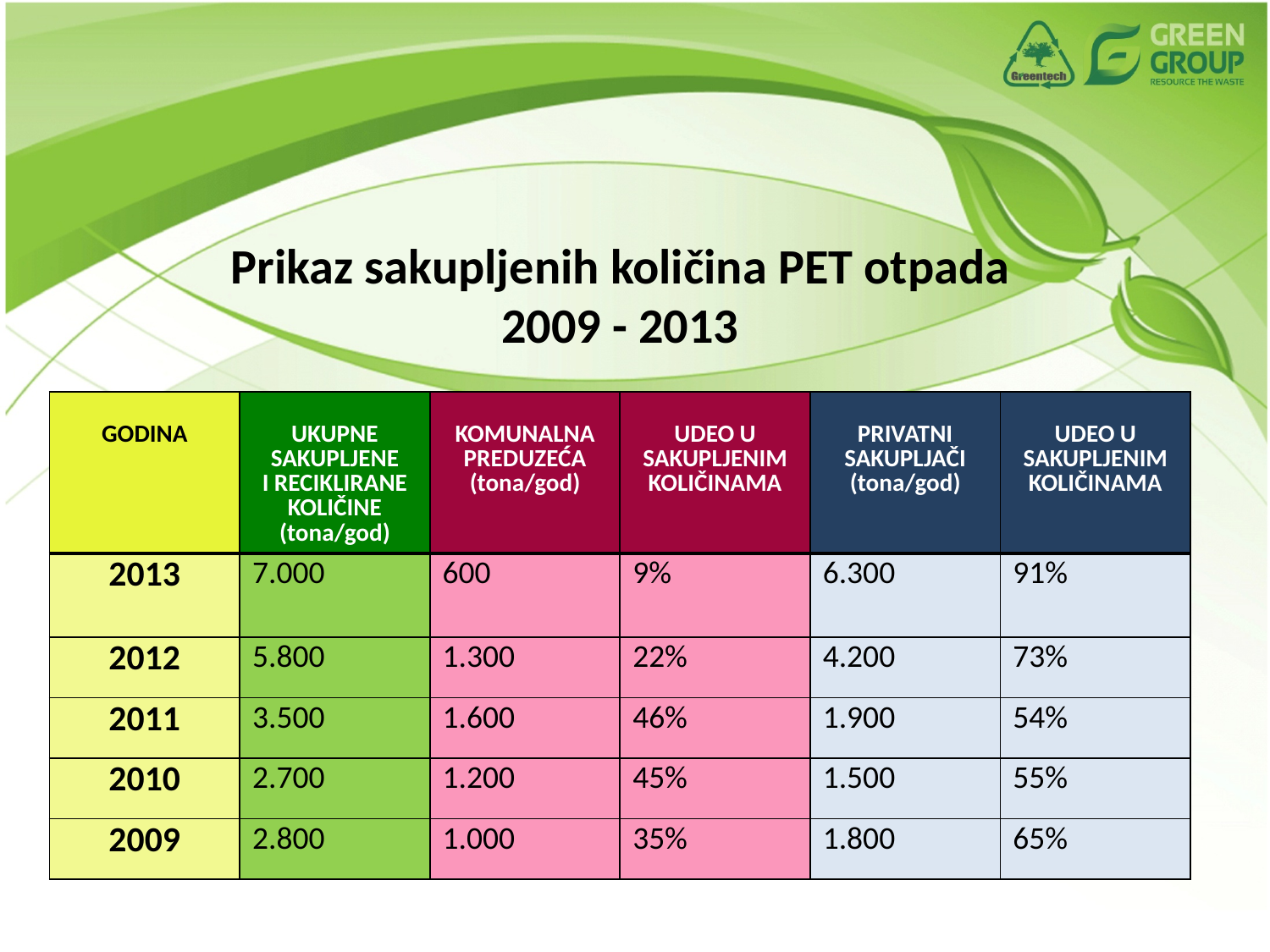

Prikaz sakupljenih količina PET otpada
2009 - 2013
| GODINA | UKUPNE SAKUPLJENE I RECIKLIRANE KOLIČINE (tona/god) | KOMUNALNA PREDUZEĆA (tona/god) | UDEO U SAKUPLJENIM KOLIČINAMA | PRIVATNI SAKUPLJAČI (tona/god) | UDEO U SAKUPLJENIM KOLIČINAMA |
| --- | --- | --- | --- | --- | --- |
| 2013 | 7.000 | 600 | 9% | 6.300 | 91% |
| 2012 | 5.800 | 1.300 | 22% | 4.200 | 73% |
| 2011 | 3.500 | 1.600 | 46% | 1.900 | 54% |
| 2010 | 2.700 | 1.200 | 45% | 1.500 | 55% |
| 2009 | 2.800 | 1.000 | 35% | 1.800 | 65% |